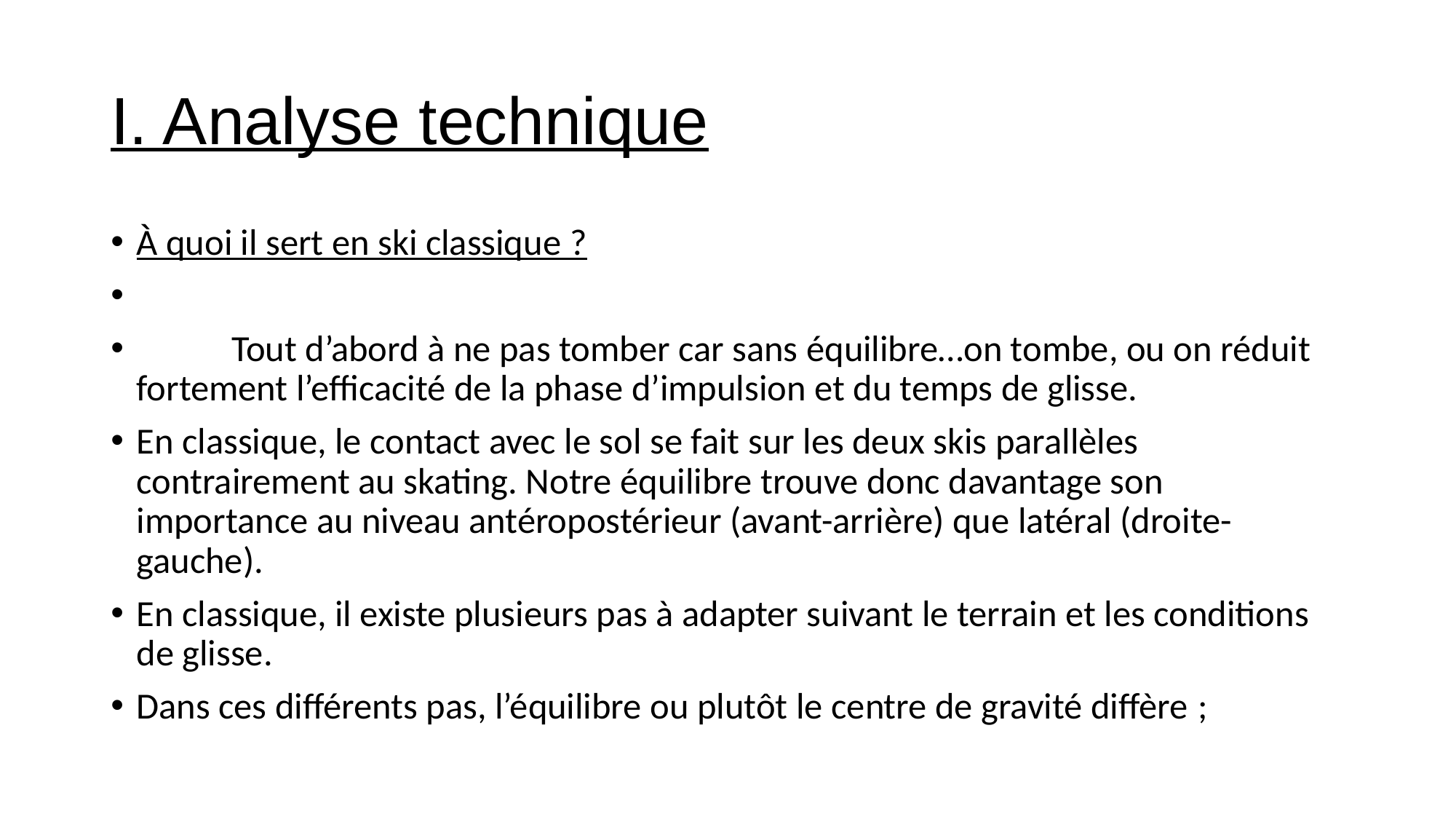

# I. Analyse technique
À quoi il sert en ski classique ?

	Tout d’abord à ne pas tomber car sans équilibre…on tombe, ou on réduit fortement l’efficacité de la phase d’impulsion et du temps de glisse.
En classique, le contact avec le sol se fait sur les deux skis parallèles contrairement au skating. Notre équilibre trouve donc davantage son importance au niveau antéropostérieur (avant-arrière) que latéral (droite-gauche).
En classique, il existe plusieurs pas à adapter suivant le terrain et les conditions de glisse.
Dans ces différents pas, l’équilibre ou plutôt le centre de gravité diffère ;